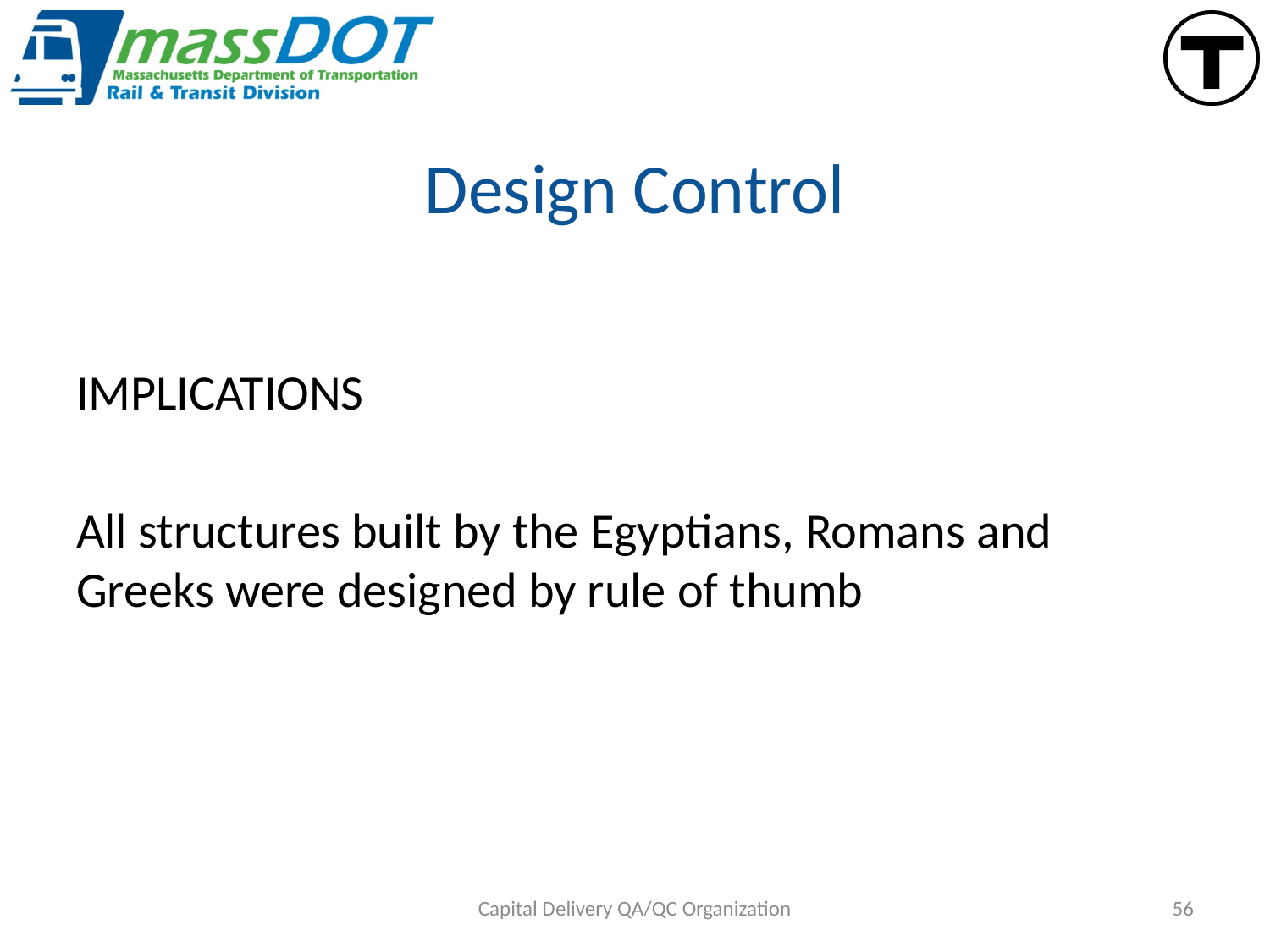

# Design Control

IMPLICATIONS

All structures built by the Egyptians, Romans and Greeks were designed by rule of thumb

Capital Delivery QA/QC Organization
56